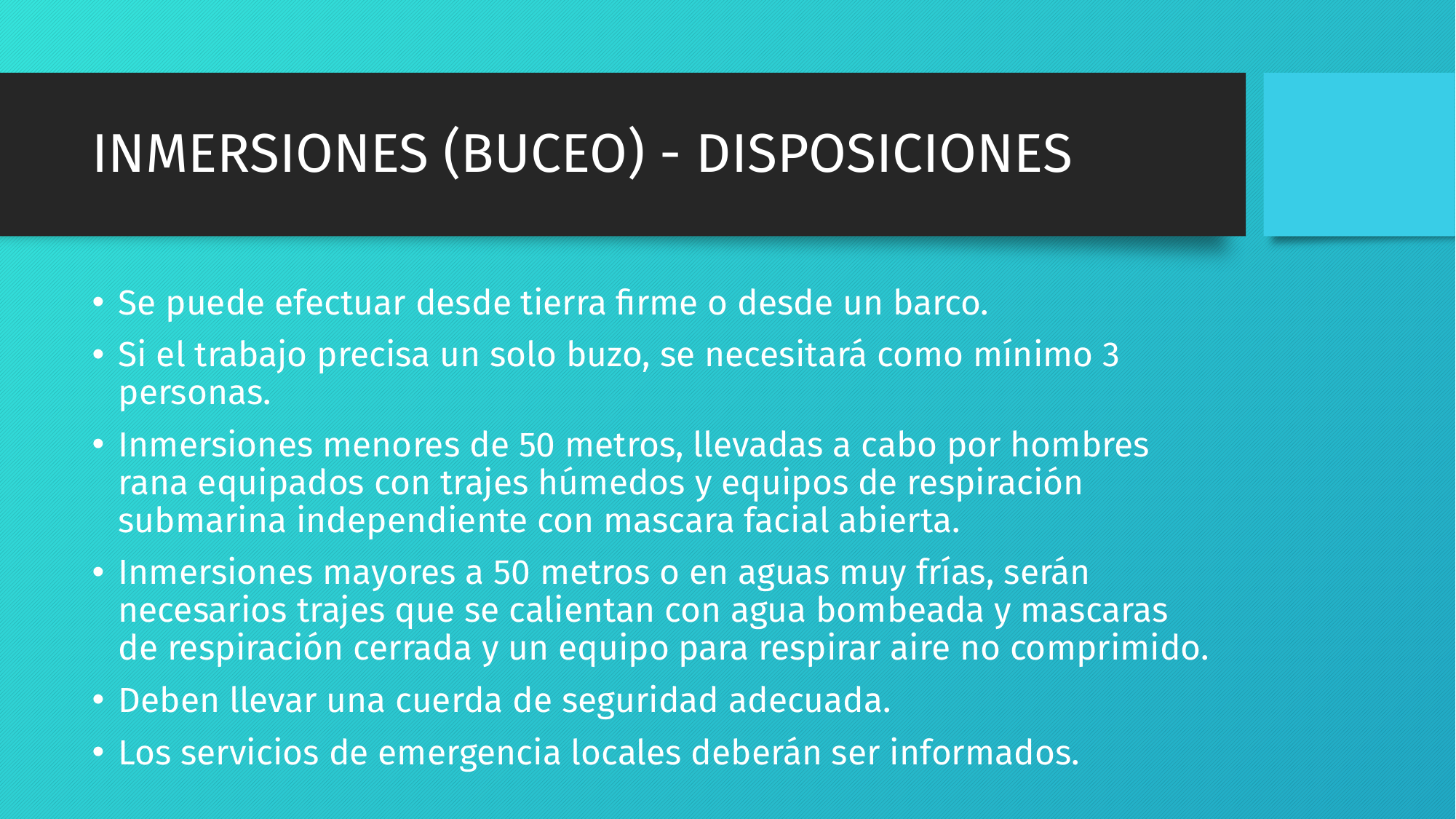

# INMERSIONES (BUCEO) - DISPOSICIONES
Se puede efectuar desde tierra firme o desde un barco.
Si el trabajo precisa un solo buzo, se necesitará como mínimo 3 personas.
Inmersiones menores de 50 metros, llevadas a cabo por hombres rana equipados con trajes húmedos y equipos de respiración submarina independiente con mascara facial abierta.
Inmersiones mayores a 50 metros o en aguas muy frías, serán necesarios trajes que se calientan con agua bombeada y mascaras de respiración cerrada y un equipo para respirar aire no comprimido.
Deben llevar una cuerda de seguridad adecuada.
Los servicios de emergencia locales deberán ser informados.